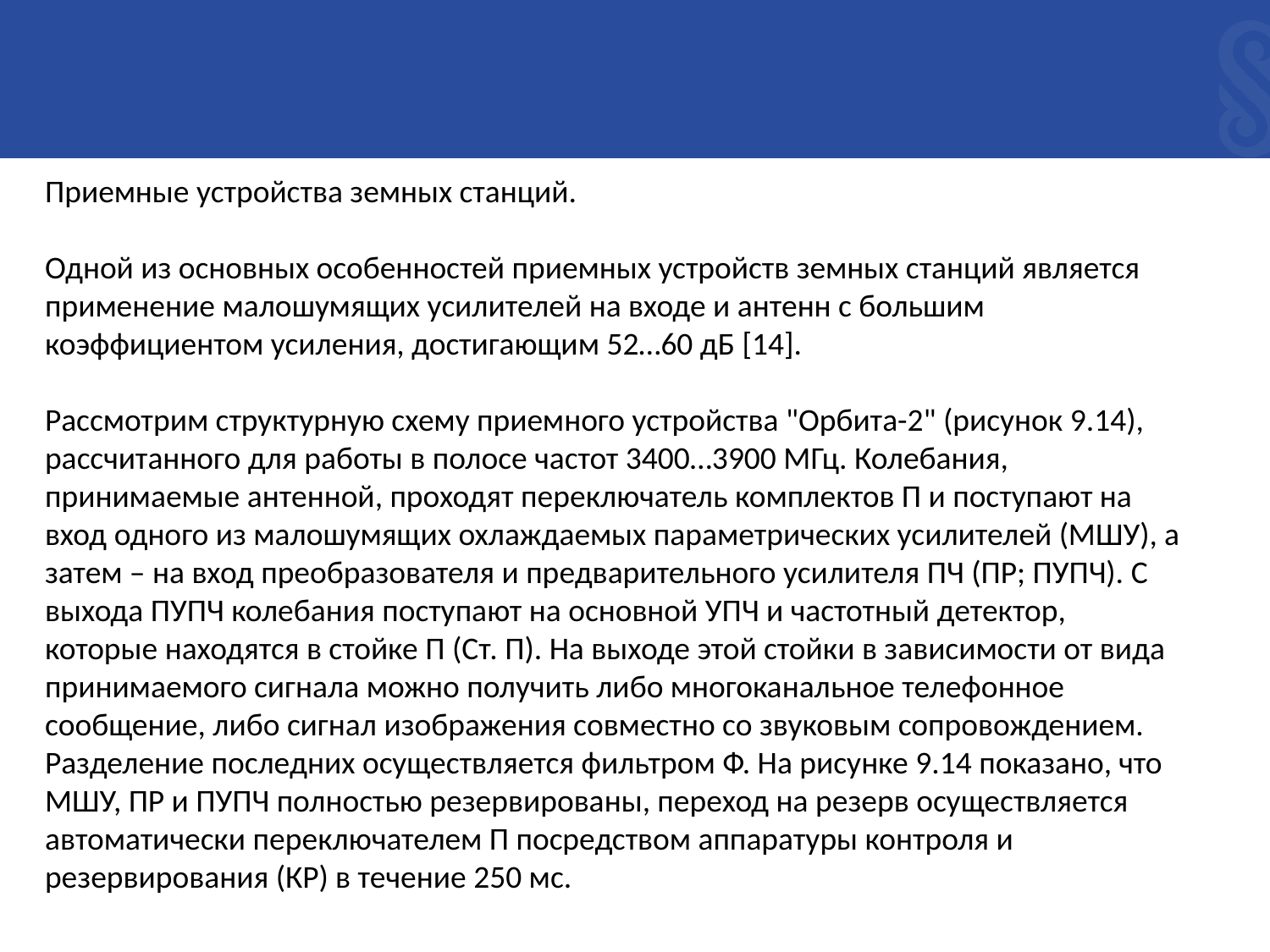

Приемные устройства земных станций.

Одной из основных особенностей приемных устройств земных станций является применение малошумящих усилителей на входе и антенн с большим коэффициентом усиления, достигающим 52…60 дБ [14].

Рассмотрим структурную схему приемного устройства "Орбита-2" (рисунок 9.14), рассчитанного для работы в полосе частот 3400…3900 МГц. Колебания, принимаемые антенной, проходят переключатель комплектов П и поступают на вход одного из малошумящих охлаждаемых параметрических усилителей (МШУ), а затем – на вход преобразователя и предварительного усилителя ПЧ (ПР; ПУПЧ). С выхода ПУПЧ колебания поступают на основной УПЧ и частотный детектор, которые находятся в стойке П (Ст. П). На выходе этой стойки в зависимости от вида принимаемого сигнала можно получить либо многоканальное телефонное сообщение, либо сигнал изображения совместно со звуковым сопровождением. Разделение последних осуществляется фильтром Ф. На рисунке 9.14 показано, что МШУ, ПР и ПУПЧ полностью резервированы, переход на резерв осуществляется автоматически переключателем П посредством аппаратуры контроля и резервирования (КР) в течение 250 мс.